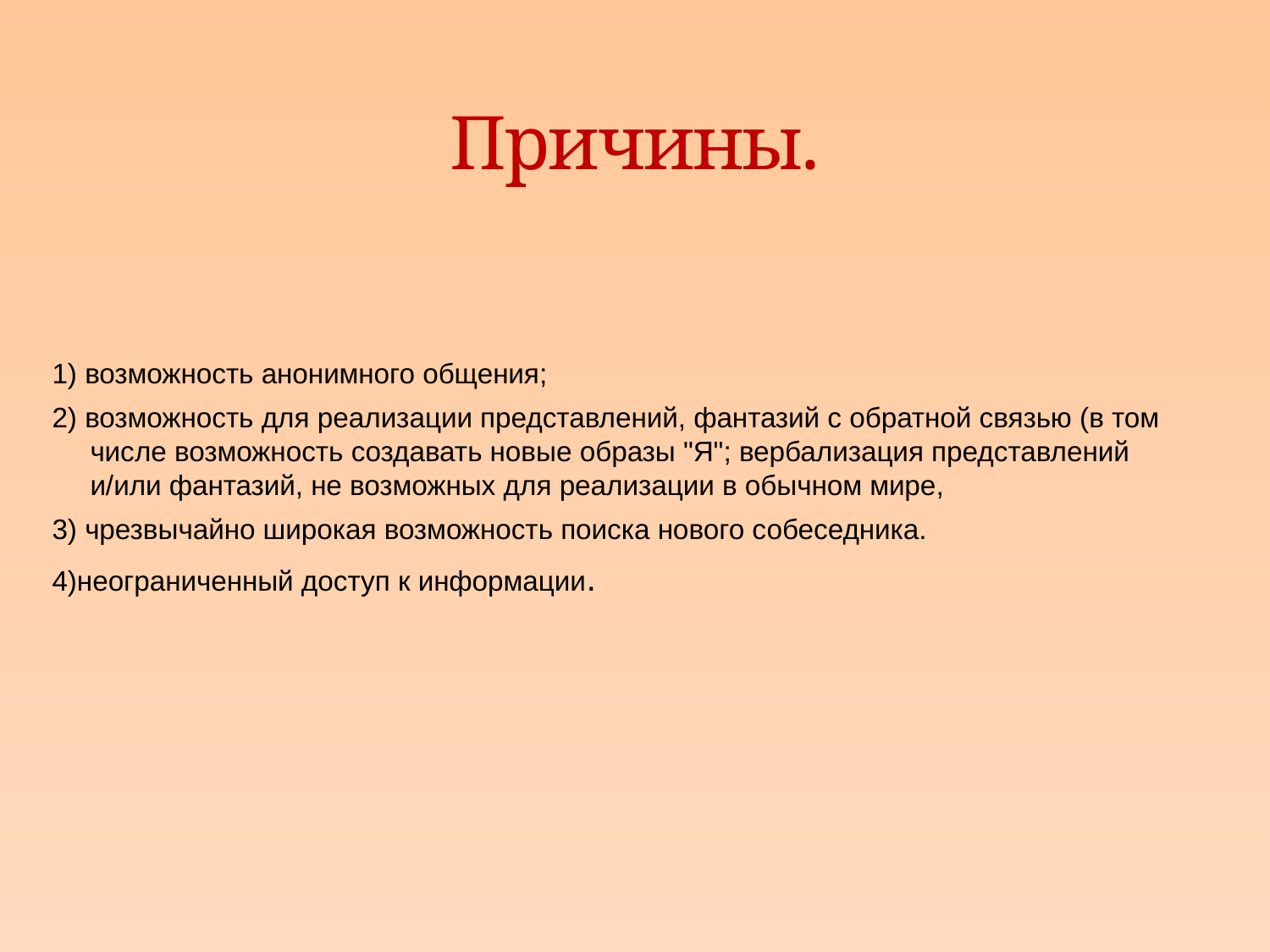

# Причины.

1) возможность анонимного общения;
2) возможность для реализации представлений, фантазий с обратной связью (в том числе возможность создавать новые образы "Я"; вербализация представлений и/или фантазий, не возможных для реализации в обычном мире,
3) чрезвычайно широкая возможность поиска нового собеседника.
4)неограниченный доступ к информации.